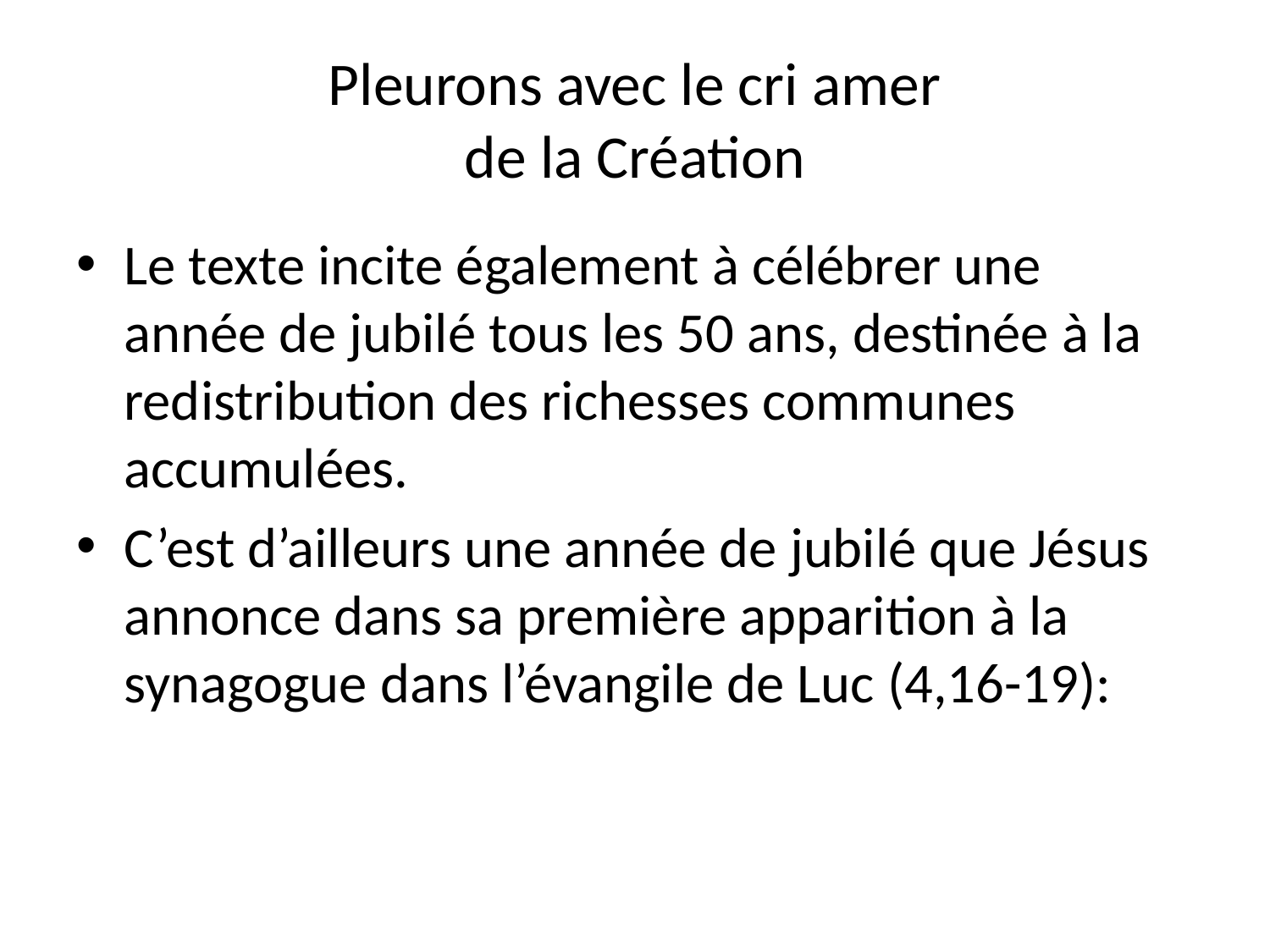

# Pleurons avec le cri amer de la Création
Le texte incite également à célébrer une année de jubilé tous les 50 ans, destinée à la redistribution des richesses communes accumulées.
C’est d’ailleurs une année de jubilé que Jésus annonce dans sa première apparition à la synagogue dans l’évangile de Luc (4,16-19):